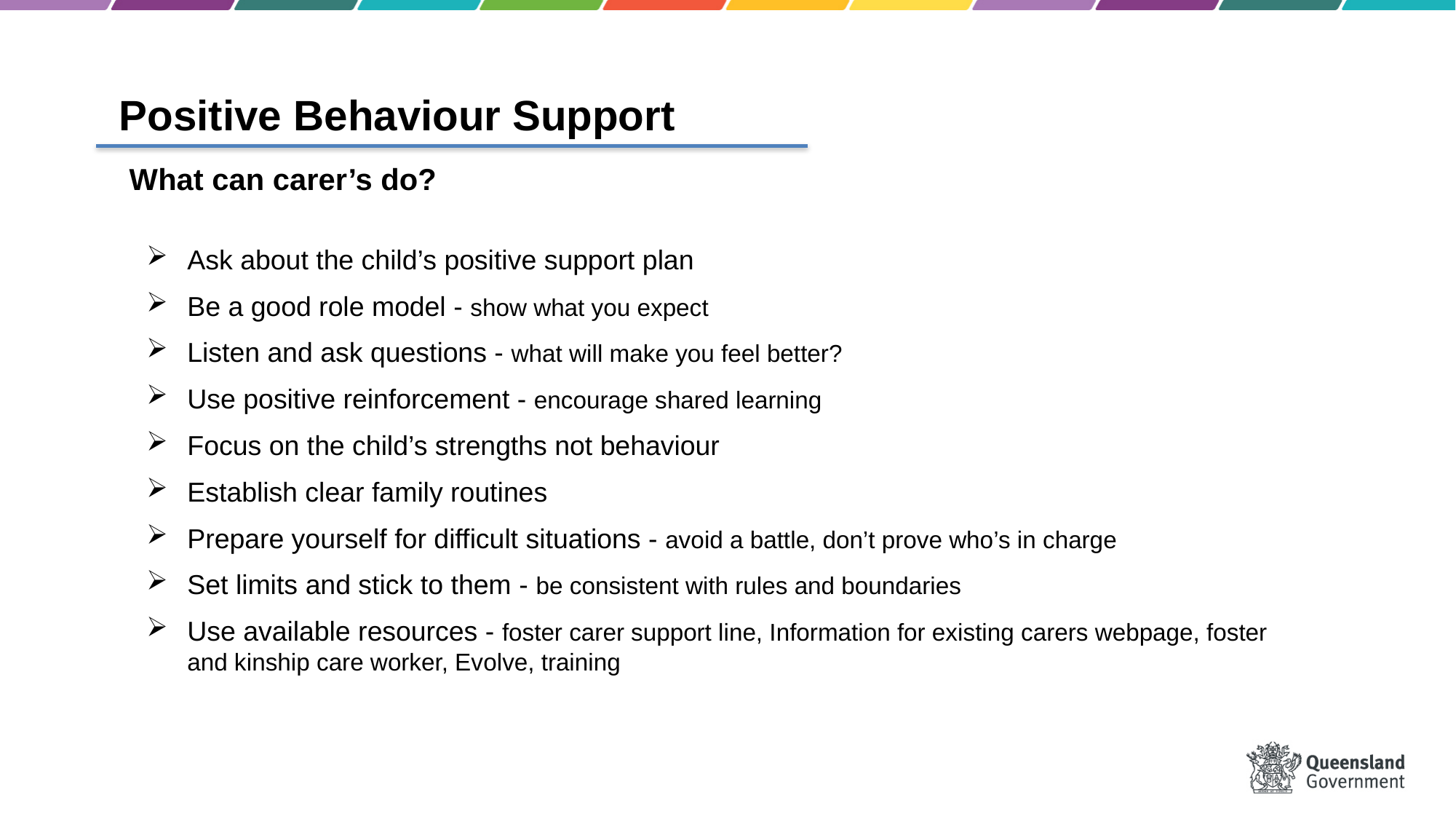

Positive Behaviour Support
What can carer’s do?
Ask about the child’s positive support plan
Be a good role model - show what you expect
Listen and ask questions - what will make you feel better?
Use positive reinforcement - encourage shared learning
Focus on the child’s strengths not behaviour
Establish clear family routines
Prepare yourself for difficult situations - avoid a battle, don’t prove who’s in charge
Set limits and stick to them - be consistent with rules and boundaries
Use available resources - foster carer support line, Information for existing carers webpage, foster and kinship care worker, Evolve, training